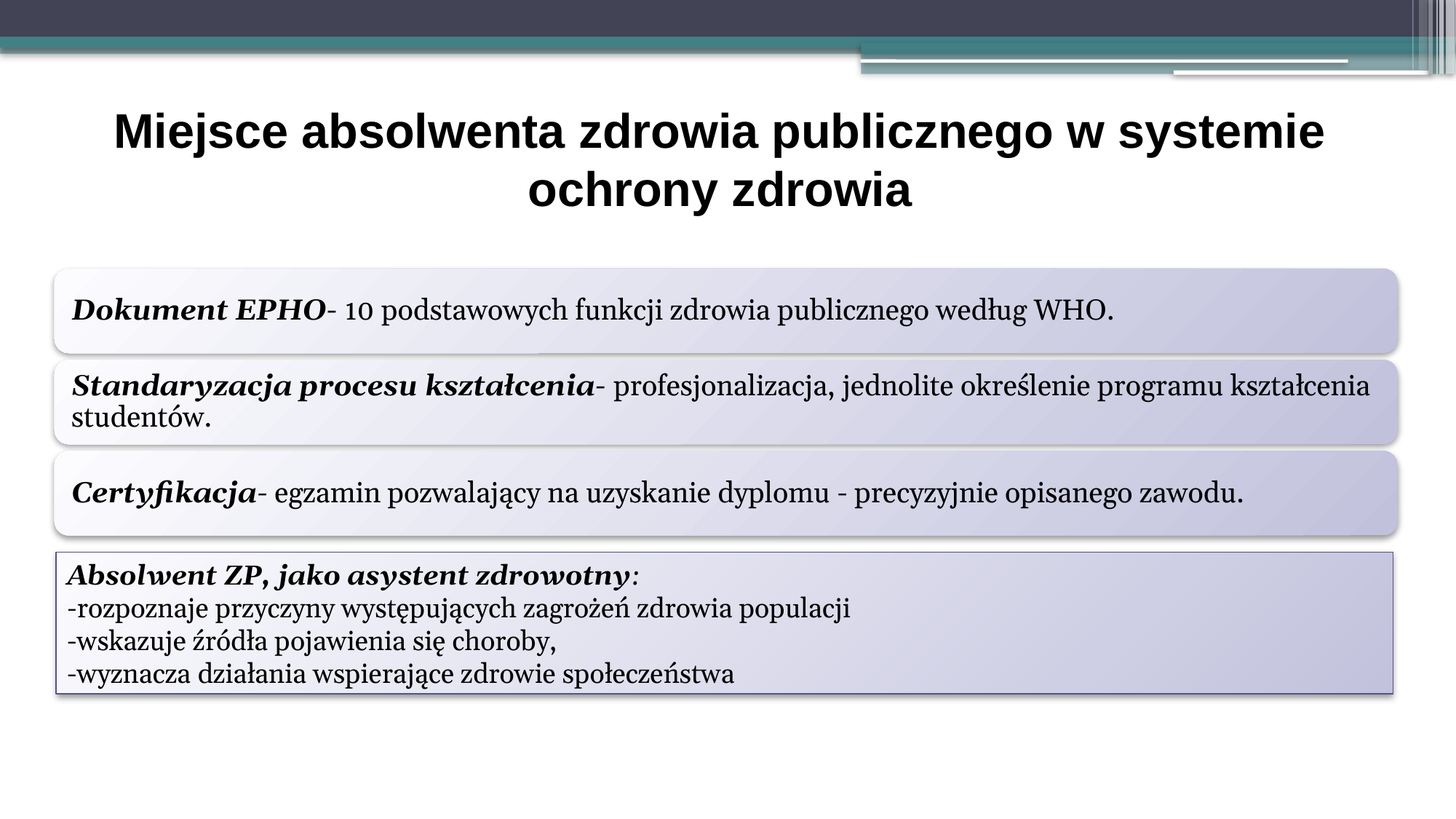

# Miejsce absolwenta zdrowia publicznego w systemie ochrony zdrowia
Dokument EPHO- 10 podstawowych funkcji zdrowia publicznego według WHO.
Standaryzacja procesu kształcenia- profesjonalizacja, jednolite określenie programu kształcenia studentów.
Certyfikacja- egzamin pozwalający na uzyskanie dyplomu - precyzyjnie opisanego zawodu.
Absolwent ZP, jako asystent zdrowotny:
-rozpoznaje przyczyny występujących zagrożeń zdrowia populacji
-wskazuje źródła pojawienia się choroby,
-wyznacza działania wspierające zdrowie społeczeństwa